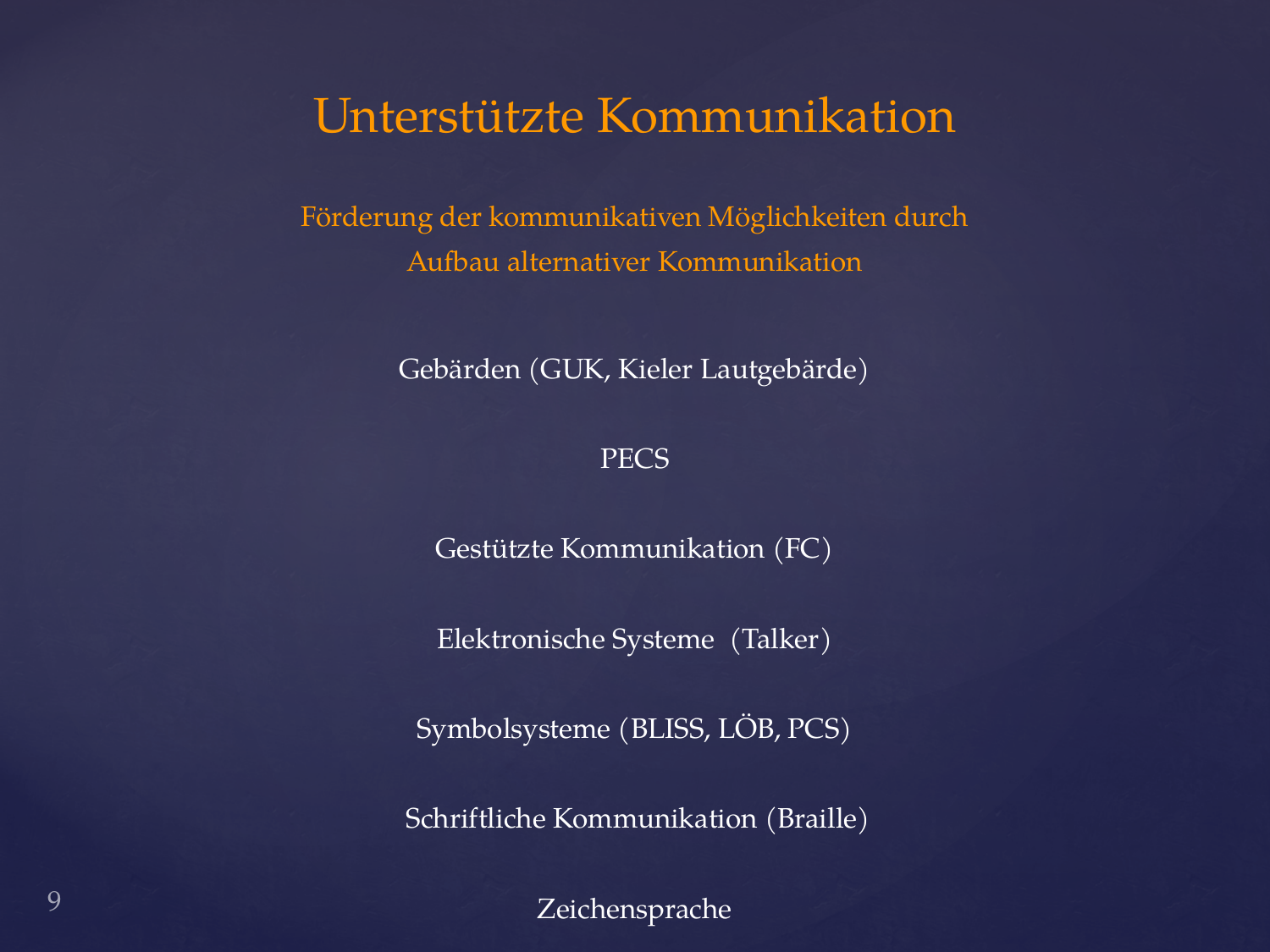

Unterstützte Kommunikation

Förderung der kommunikativen Möglichkeiten durch
Aufbau alternativer Kommunikation

Gebärden (GUK, Kieler Lautgebärde)

PECS

Gestützte Kommunikation (FC)

Elektronische Systeme  (Talker)

Symbolsysteme (BLISS, LÖB, PCS)

 Schriftliche Kommunikation (Braille)

Zeichensprache
9